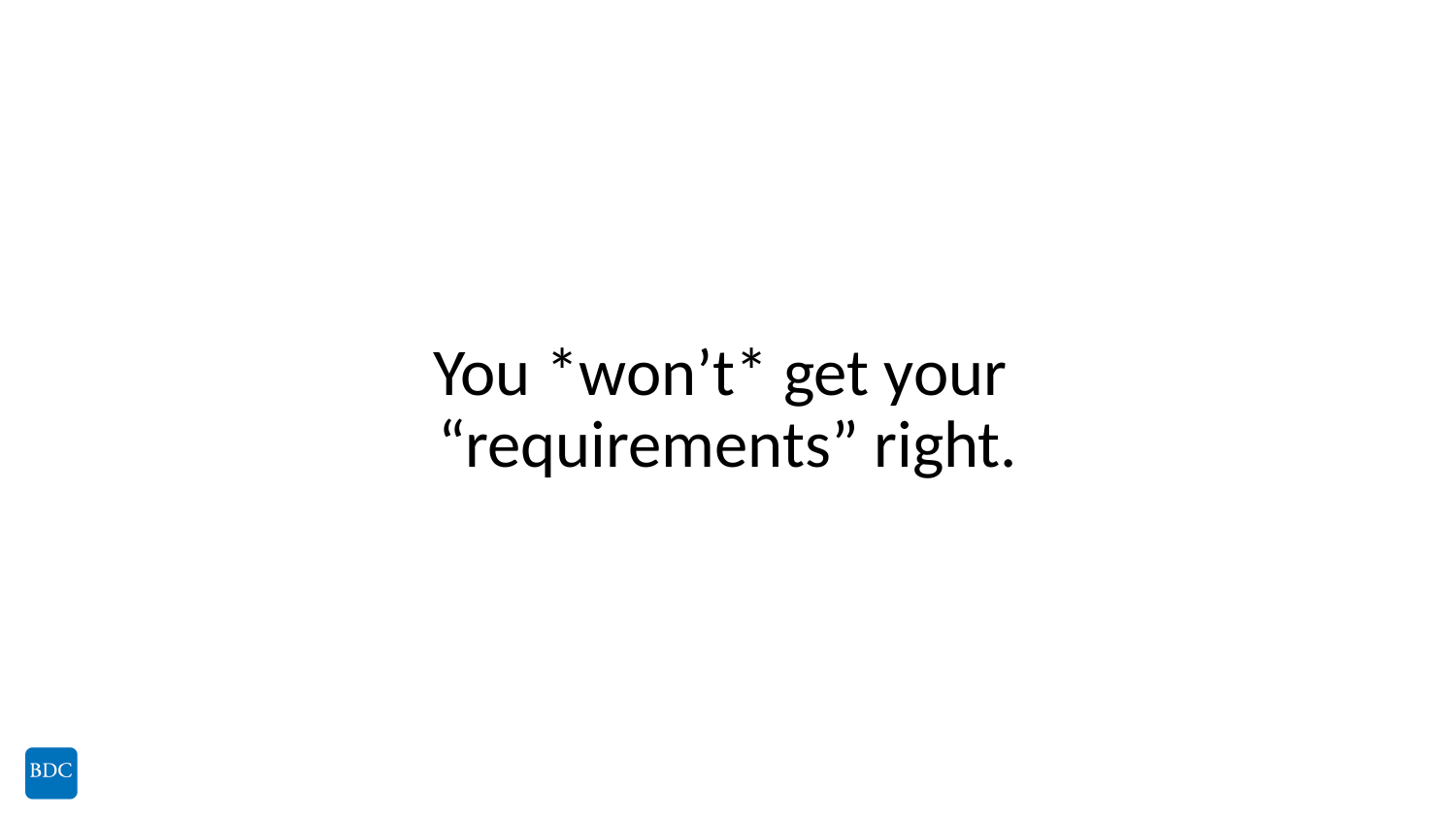

# You *won’t* get your “requirements” right.